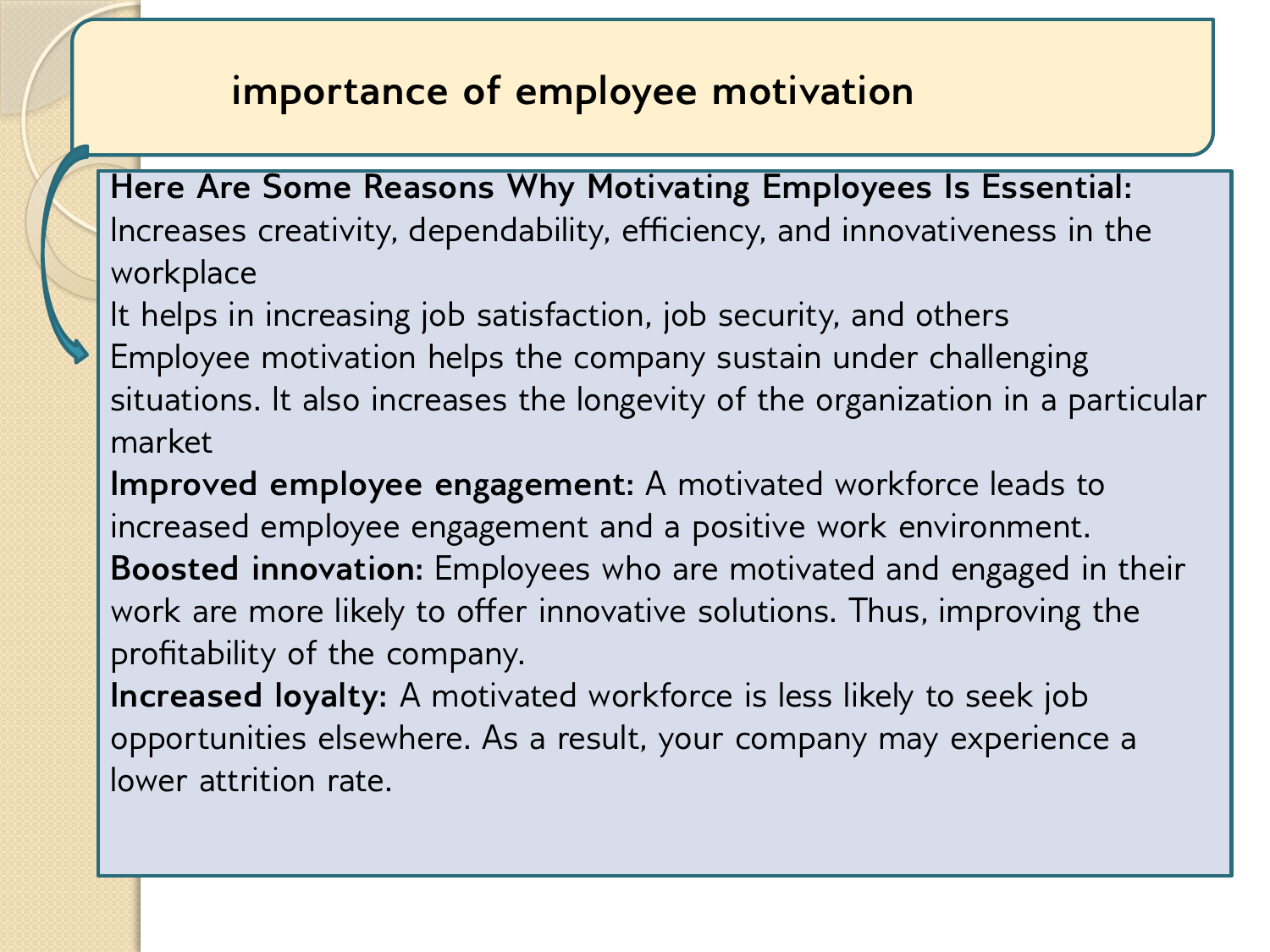

importance of employee motivation

Here Are Some Reasons Why Motivating Employees Is Essential:
Increases creativity, dependability, efficiency, and innovativeness in the workplace
It helps in increasing job satisfaction, job security, and others
Employee motivation helps the company sustain under challenging situations. It also increases the longevity of the organization in a particular market
Improved employee engagement: A motivated workforce leads to increased employee engagement and a positive work environment.
Boosted innovation: Employees who are motivated and engaged in their work are more likely to offer innovative solutions. Thus, improving the profitability of the company.
Increased loyalty: A motivated workforce is less likely to seek job opportunities elsewhere. As a result, your company may experience a lower attrition rate.

5